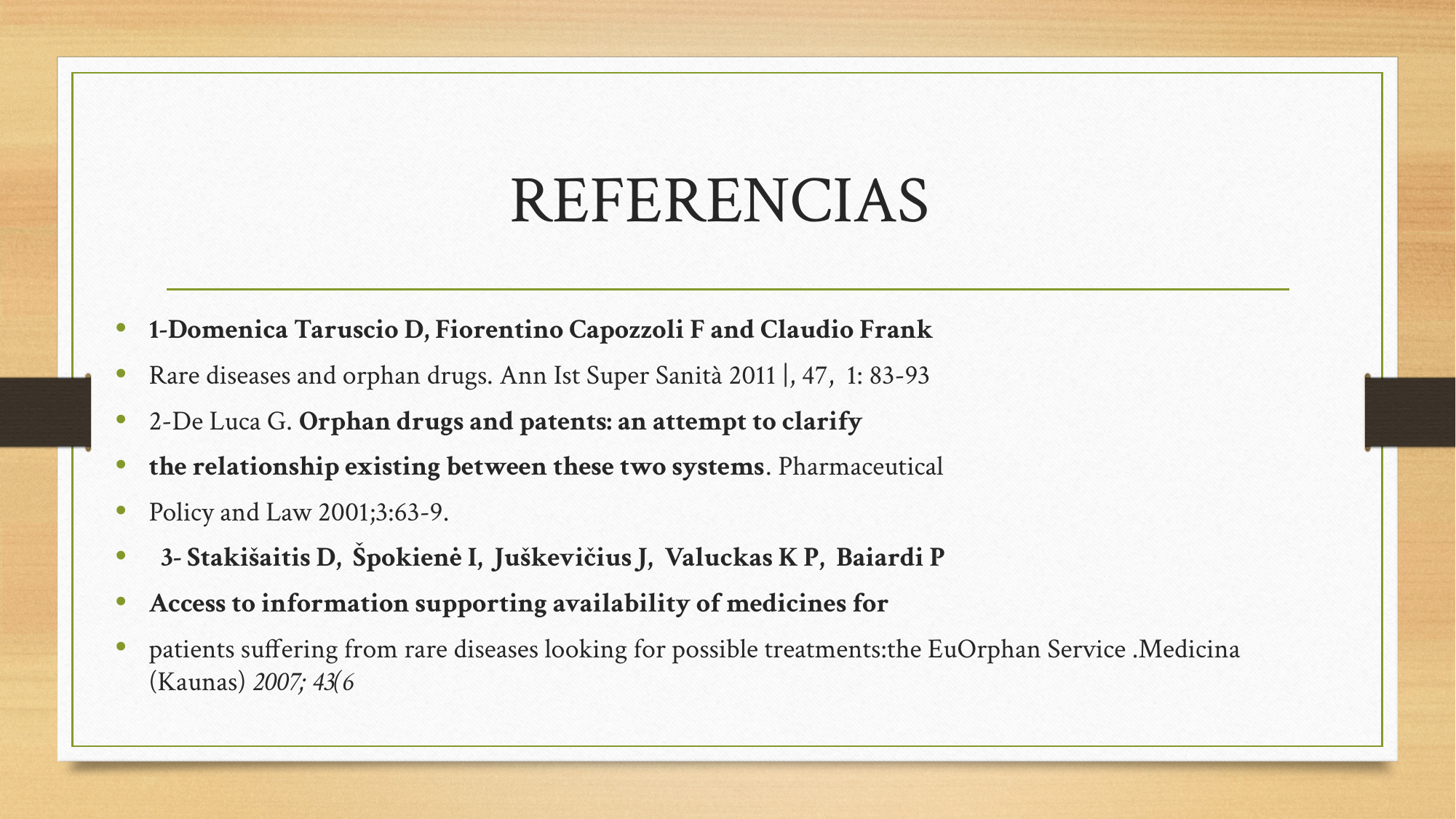

# REFERENCIAS
1-Domenica Taruscio D, Fiorentino Capozzoli F and Claudio Frank
Rare diseases and orphan drugs. Ann Ist Super Sanità 2011 |, 47,  1: 83-93
2-De Luca G. Orphan drugs and patents: an attempt to clarify
the relationship existing between these two systems. Pharmaceutical
Policy and Law 2001;3:63-9.
  3- Stakišaitis D,  Špokienė I,  Juškevičius J,  Valuckas K P,  Baiardi P
Access to information supporting availability of medicines for
patients suffering from rare diseases looking for possible treatments:the EuOrphan Service .Medicina (Kaunas) 2007; 43(6